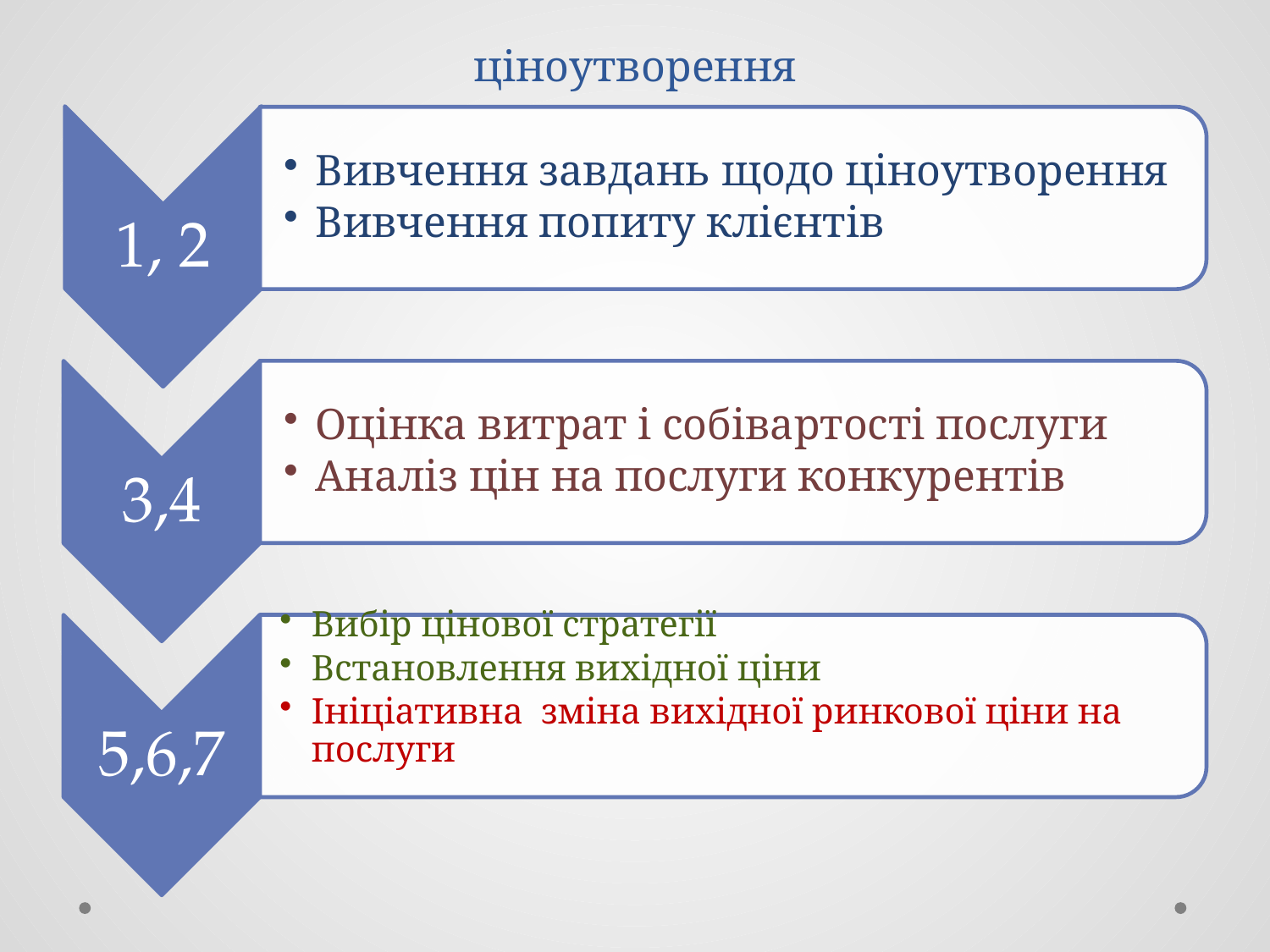

# Етапи розроблення стратегії і тактики ціноутворення
1, 2
Вивчення завдань щодо ціноутворення
Вивчення попиту клієнтів
3,4
Оцінка витрат і собівартості послуги
Аналіз цін на послуги конкурентів
5,6,7
Вибір цінової стратегії
Встановлення вихідної ціни
Ініціативна  зміна вихідної ринкової ціни на послуги